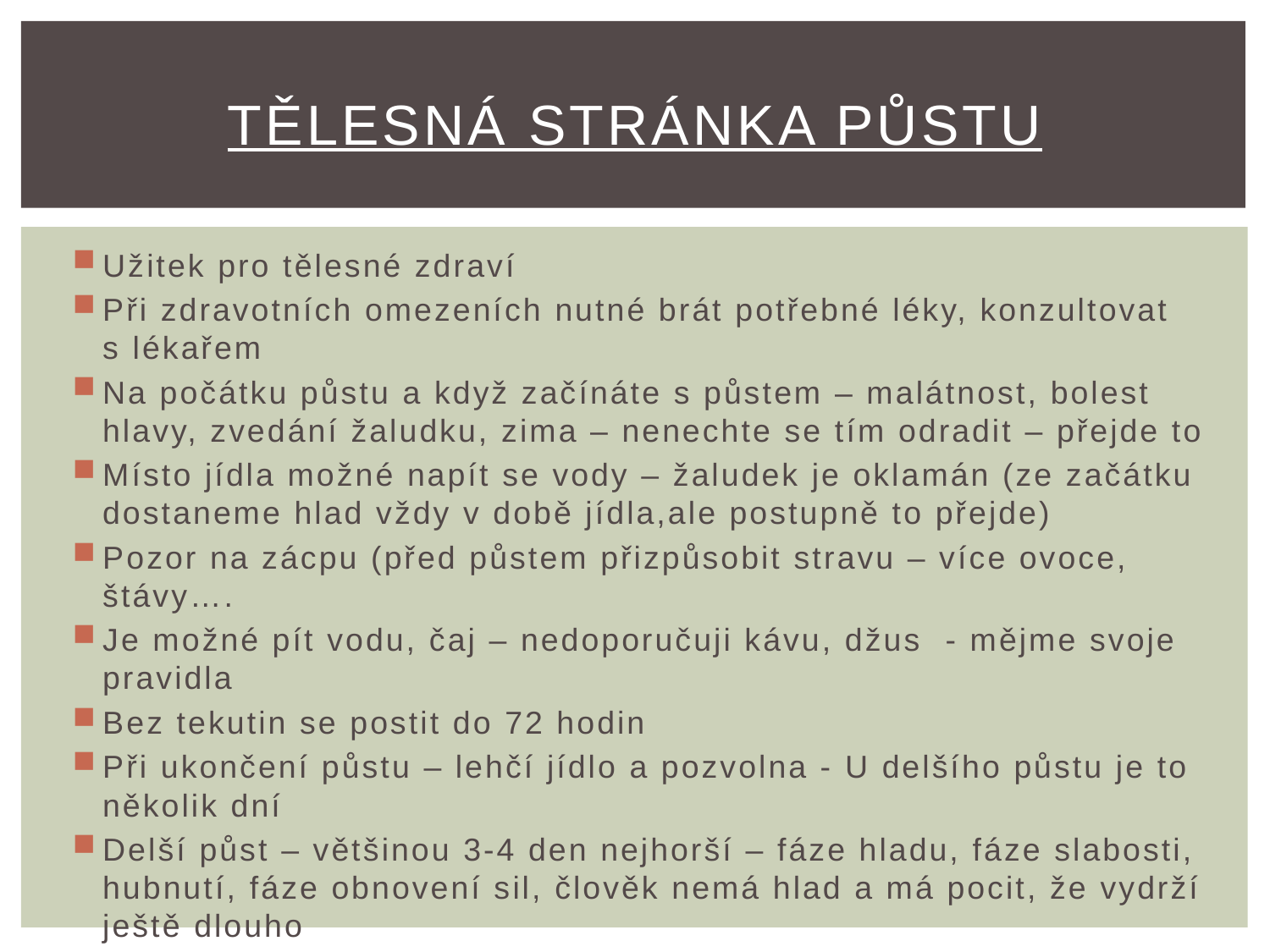

# Tělesná stránka půstu
Užitek pro tělesné zdraví
Při zdravotních omezeních nutné brát potřebné léky, konzultovat s lékařem
Na počátku půstu a když začínáte s půstem – malátnost, bolest hlavy, zvedání žaludku, zima – nenechte se tím odradit – přejde to
Místo jídla možné napít se vody – žaludek je oklamán (ze začátku dostaneme hlad vždy v době jídla,ale postupně to přejde)
Pozor na zácpu (před půstem přizpůsobit stravu – více ovoce, štávy….
Je možné pít vodu, čaj – nedoporučuji kávu, džus  - mějme svoje pravidla
Bez tekutin se postit do 72 hodin
Při ukončení půstu – lehčí jídlo a pozvolna - U delšího půstu je to několik dní
Delší půst – většinou 3-4 den nejhorší – fáze hladu, fáze slabosti, hubnutí, fáze obnovení sil, člověk nemá hlad a má pocit, že vydrží ještě dlouho